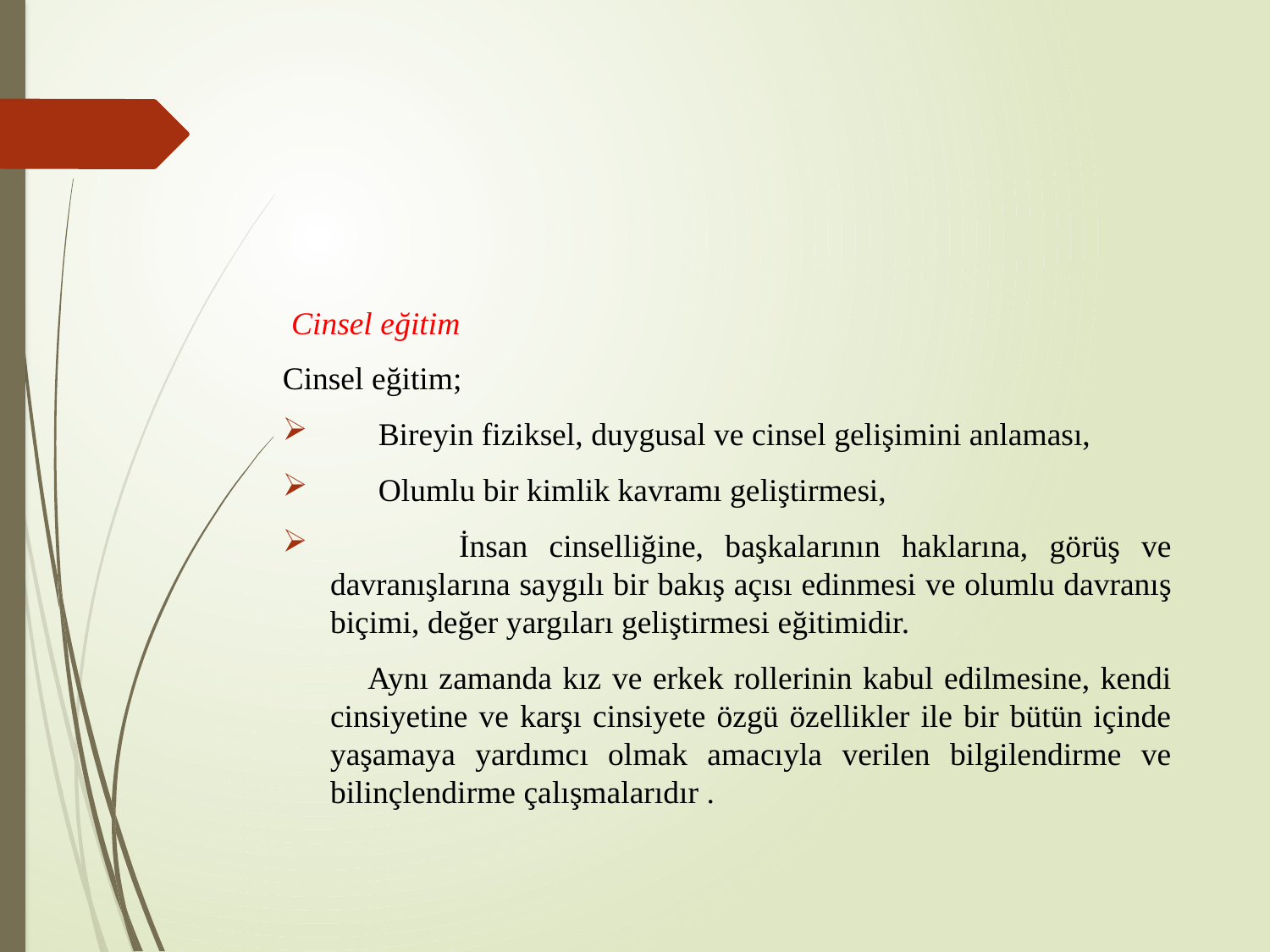

#
 Cinsel eğitim
Cinsel eğitim;
      Bireyin fiziksel, duygusal ve cinsel gelişimini anlaması,
      Olumlu bir kimlik kavramı geliştirmesi,
      İnsan cinselliğine, başkalarının haklarına, görüş ve davranışlarına saygılı bir bakış açısı edinmesi ve olumlu davranış biçimi, değer yargıları geliştirmesi eğitimidir.
        Aynı zamanda kız ve erkek rollerinin kabul edilmesine, kendi cinsiyetine ve karşı cinsiyete özgü özellikler ile bir bütün içinde yaşamaya yardımcı olmak amacıyla verilen bilgilendirme ve bilinçlendirme çalışmalarıdır .